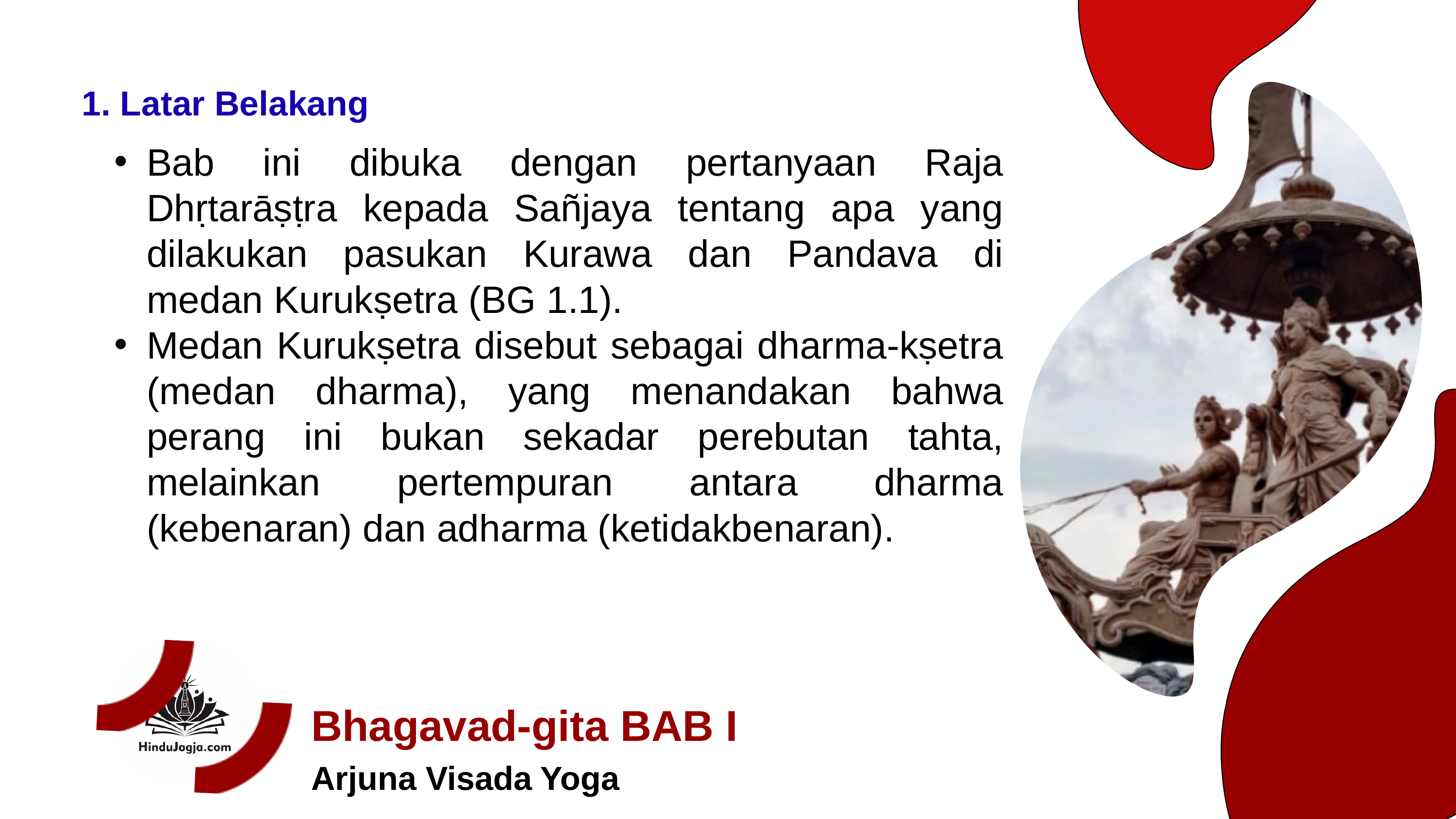

1. Latar Belakang

Bab ini dibuka dengan pertanyaan Raja Dhṛtarāṣṭra kepada Sañjaya tentang apa yang dilakukan pasukan Kurawa dan Pandava di medan Kurukṣetra (BG 1.1).
Medan Kurukṣetra disebut sebagai dharma-kṣetra (medan dharma), yang menandakan bahwa perang ini bukan sekadar perebutan tahta, melainkan pertempuran antara dharma (kebenaran) dan adharma (ketidakbenaran).

Bhagavad-gita BAB I

Arjuna Visada Yoga